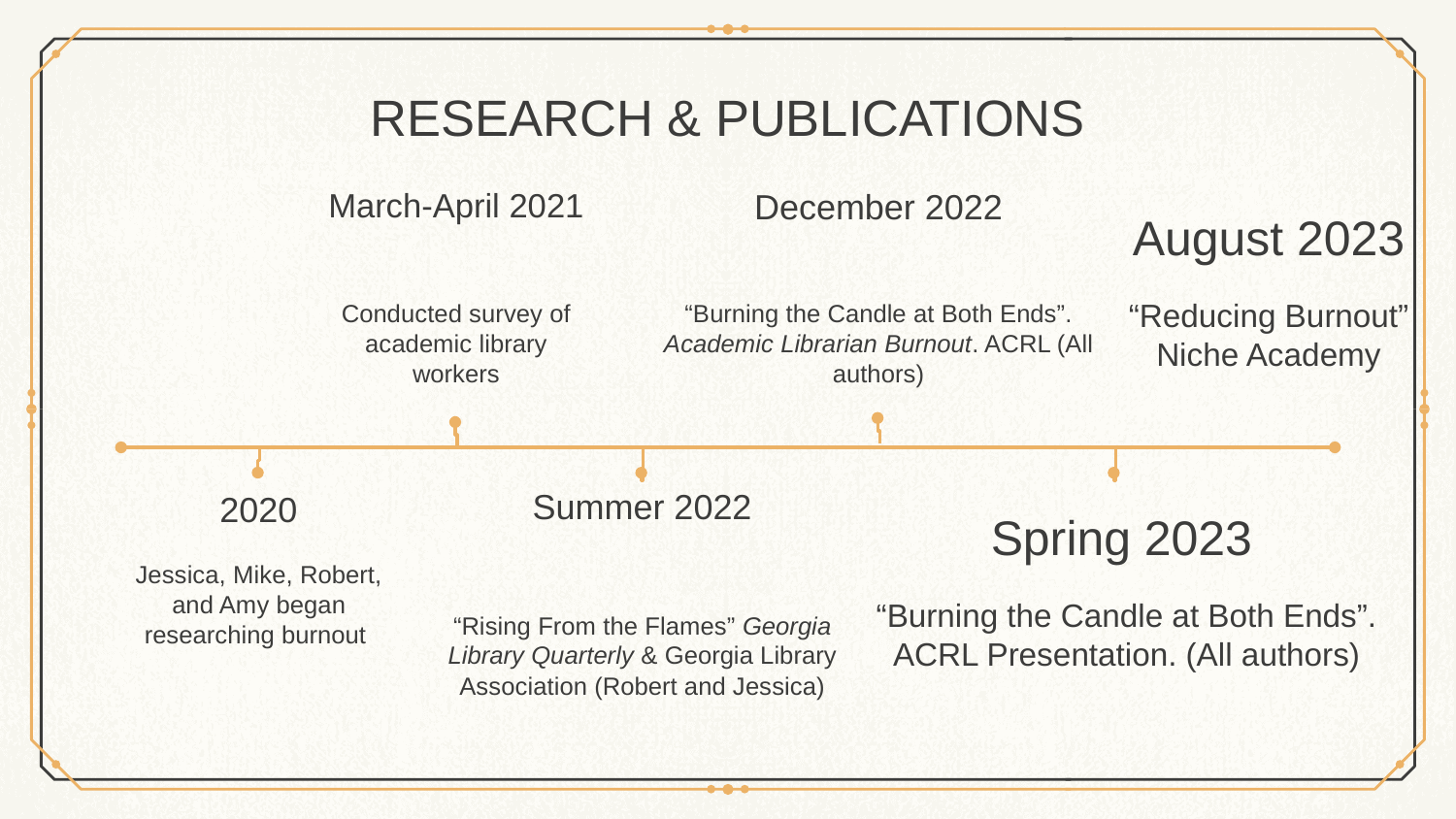

# RESEARCH & PUBLICATIONS
March-April 2021
December 2022
August 2023
“Reducing Burnout”
Niche Academy
“Burning the Candle at Both Ends”. Academic Librarian Burnout. ACRL (All authors)
Conducted survey of academic library workers

Summer 2022
2020
Spring 2023
Jessica, Mike, Robert, and Amy began researching burnout
“Burning the Candle at Both Ends”. ACRL Presentation. (All authors)
“Rising From the Flames” Georgia Library Quarterly & Georgia Library Association (Robert and Jessica)